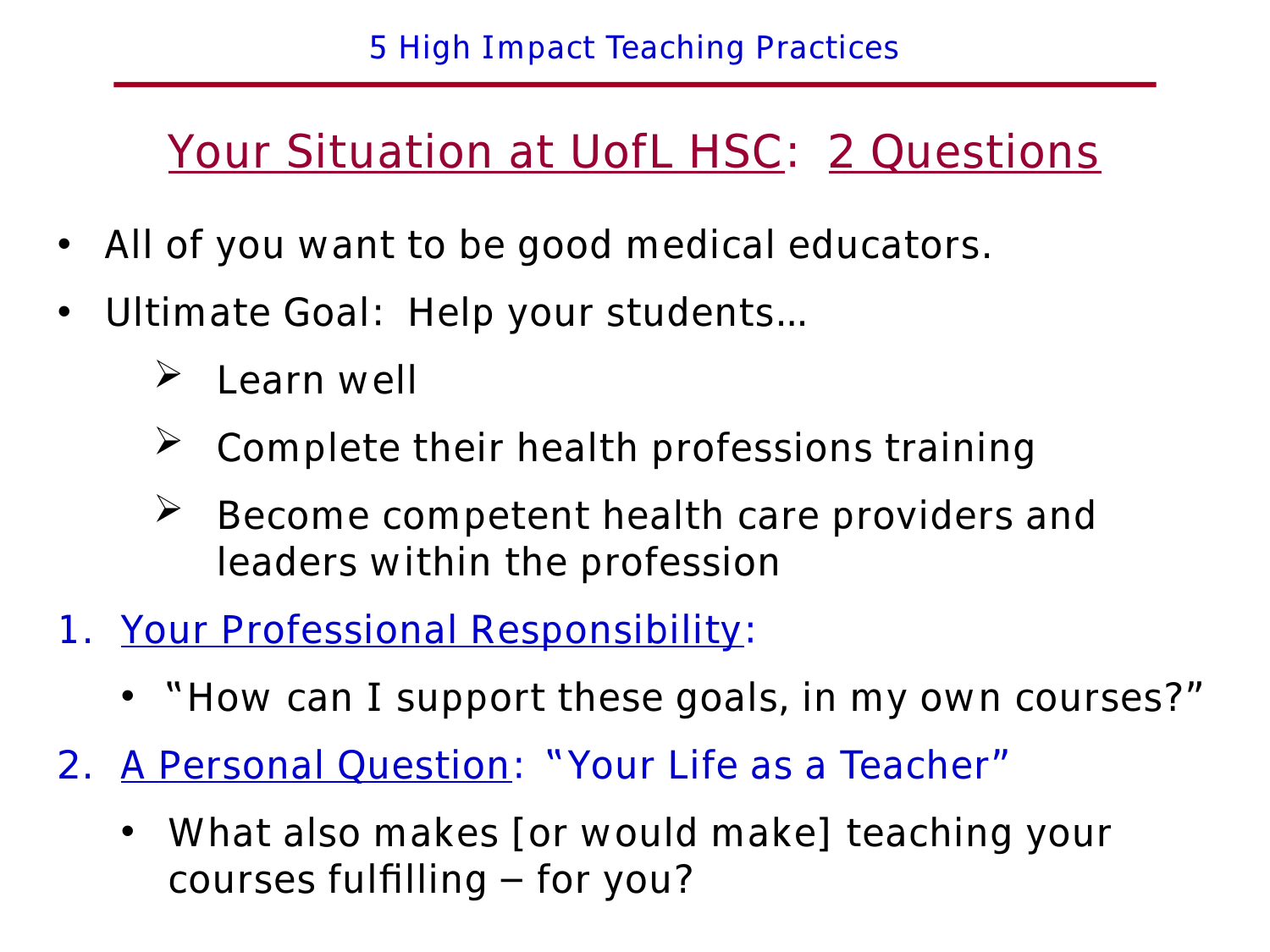

Your Situation at UofL HSC:  2 Questions
All of you want to be good medical educators.
Ultimate Goal:  Help your students…
Learn well
Complete their health professions training
Become competent health care providers and leaders within the profession
Your Professional Responsibility:
“How can I support these goals, in my own courses?”
A Personal Question:  “Your Life as a Teacher”
What also makes [or would make] teaching your courses fulfilling – for you?